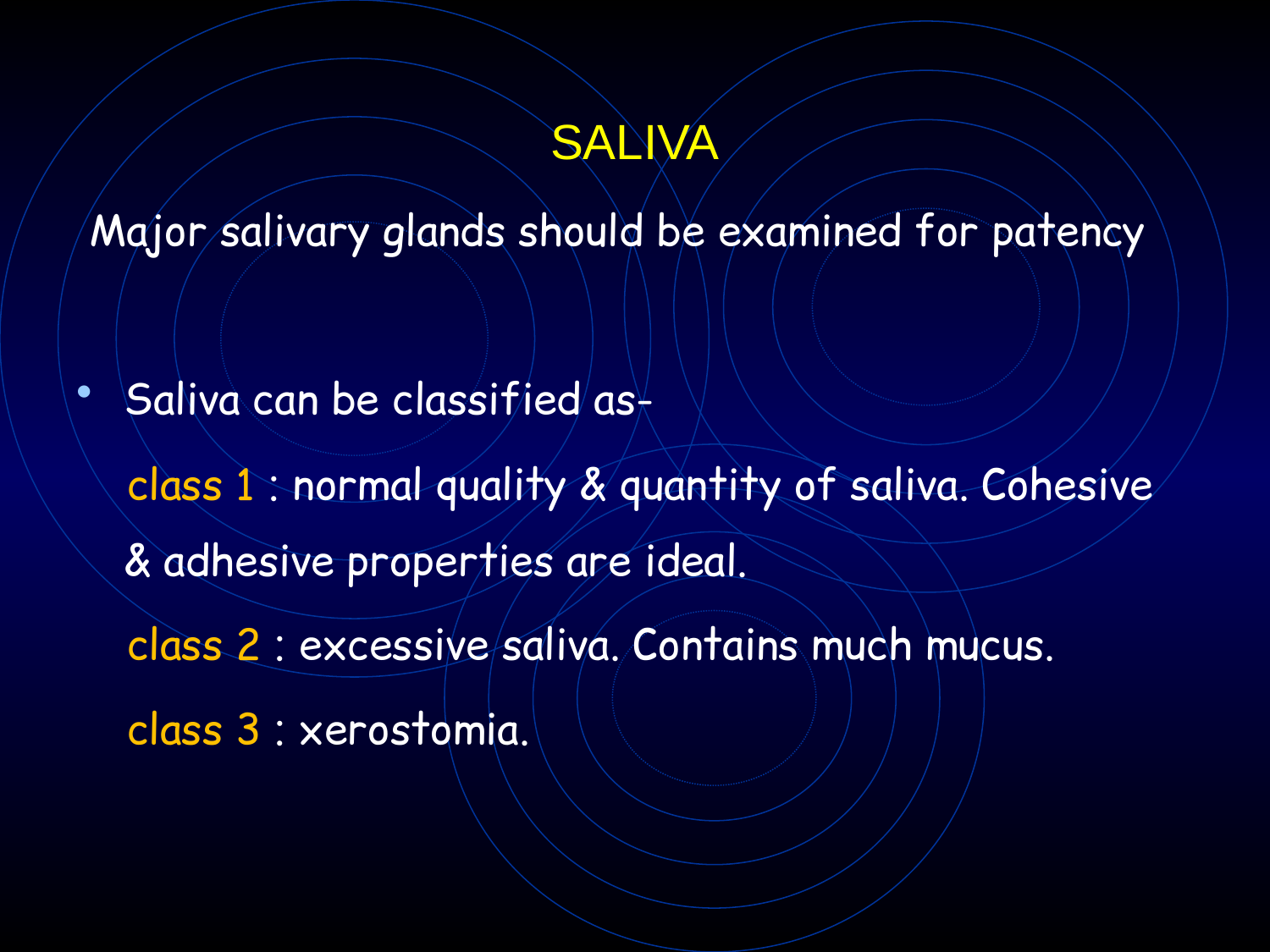

SALIVA
 Major salivary glands should be examined for patency

Saliva can be classified as-
    class 1 : normal quality & quantity of saliva. Cohesive & adhesive properties are ideal.
    class 2 : excessive saliva. Contains much mucus.
    class 3 : xerostomia.